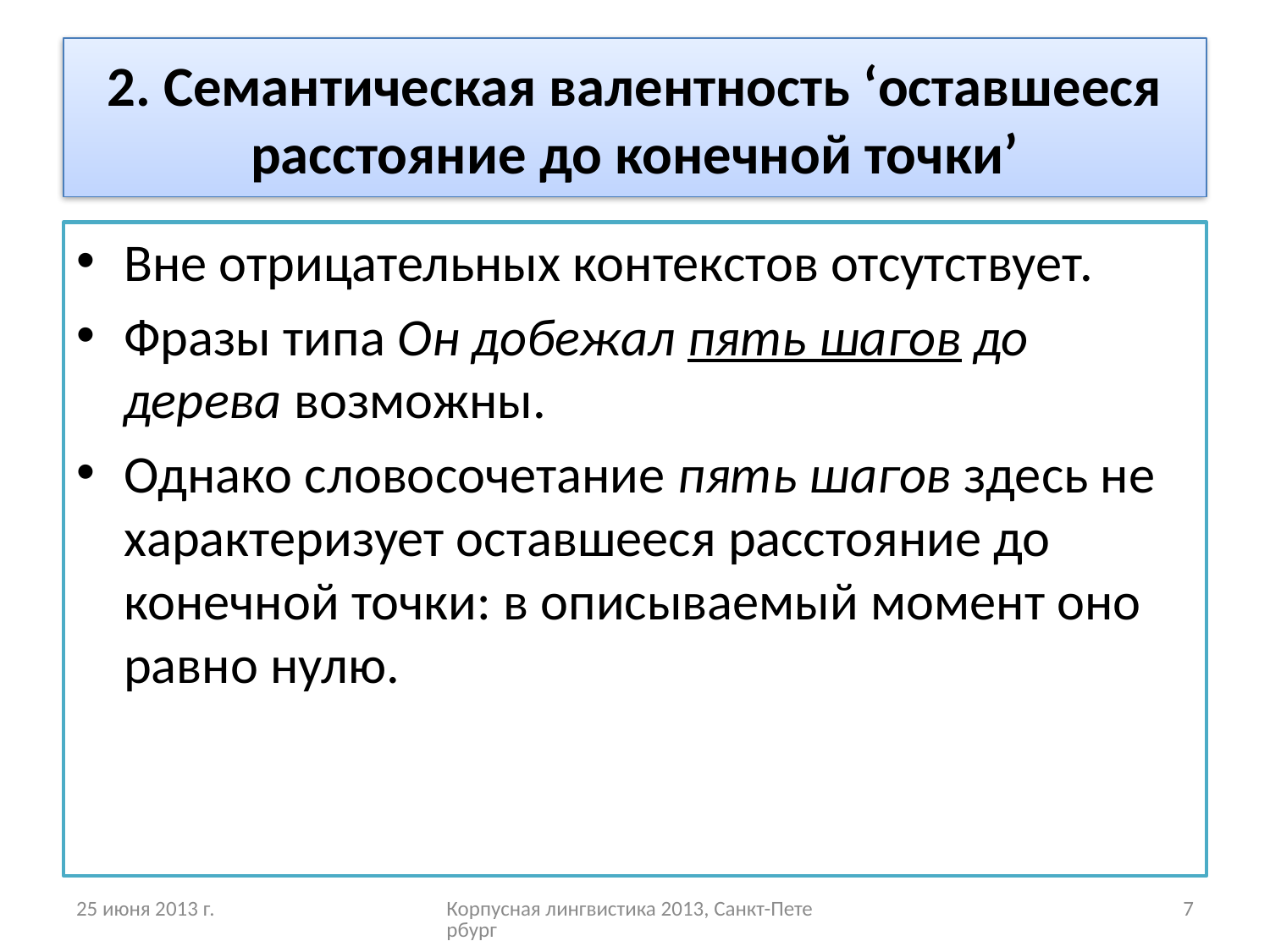

# 2. Семантическая валентность ‘оставшееся расстояние до конечной точки’
Вне отрицательных контекстов отсутствует.
Фразы типа Он добежал пять шагов до дерева возможны.
Однако словосочетание пять шагов здесь не характеризует оставшееся расстояние до конечной точки: в описываемый момент оно равно нулю.
25 июня 2013 г.
Корпусная лингвистика 2013, Санкт-Петербург
7